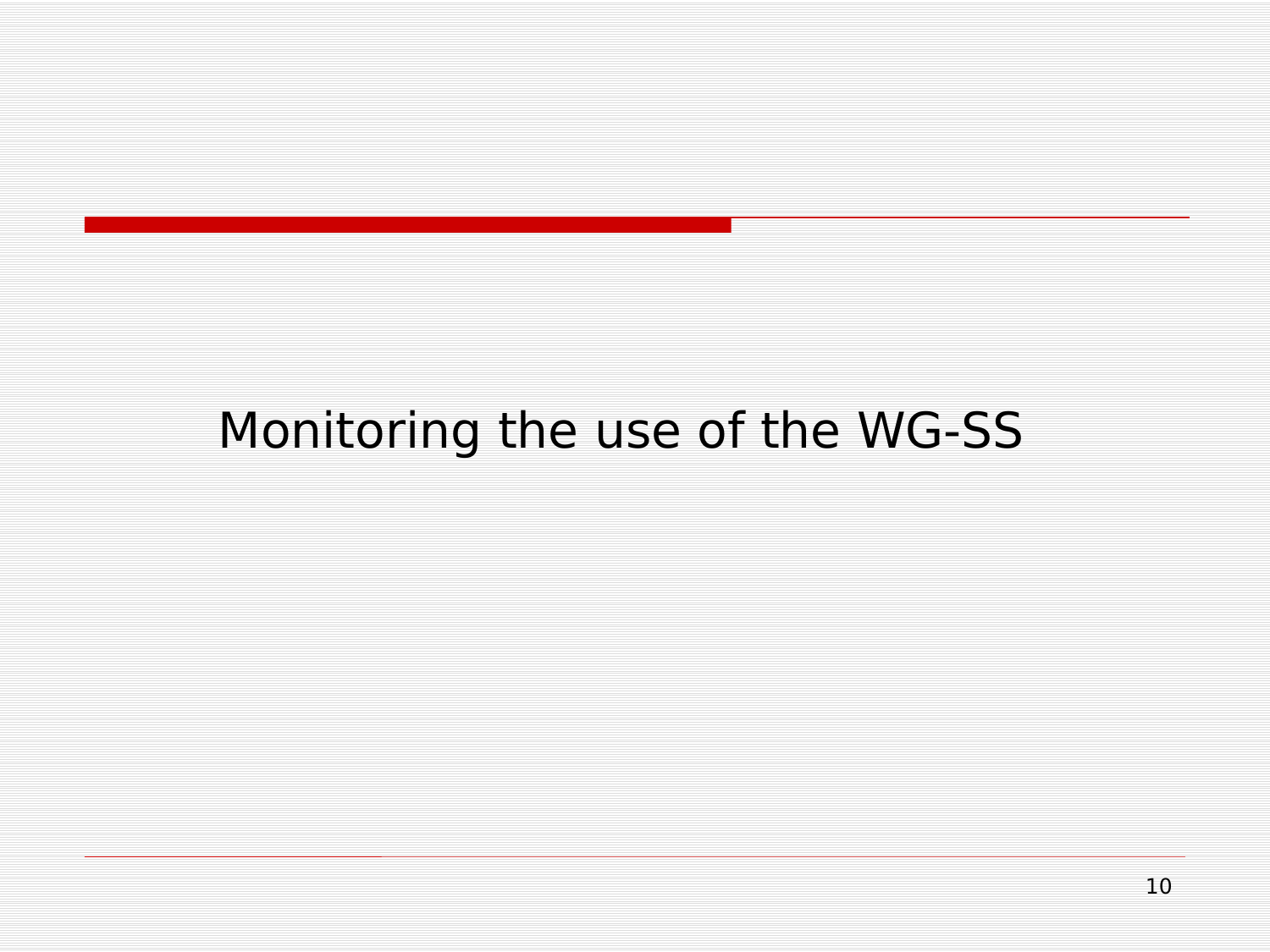

# Monitoring the use of the WG-SS
10